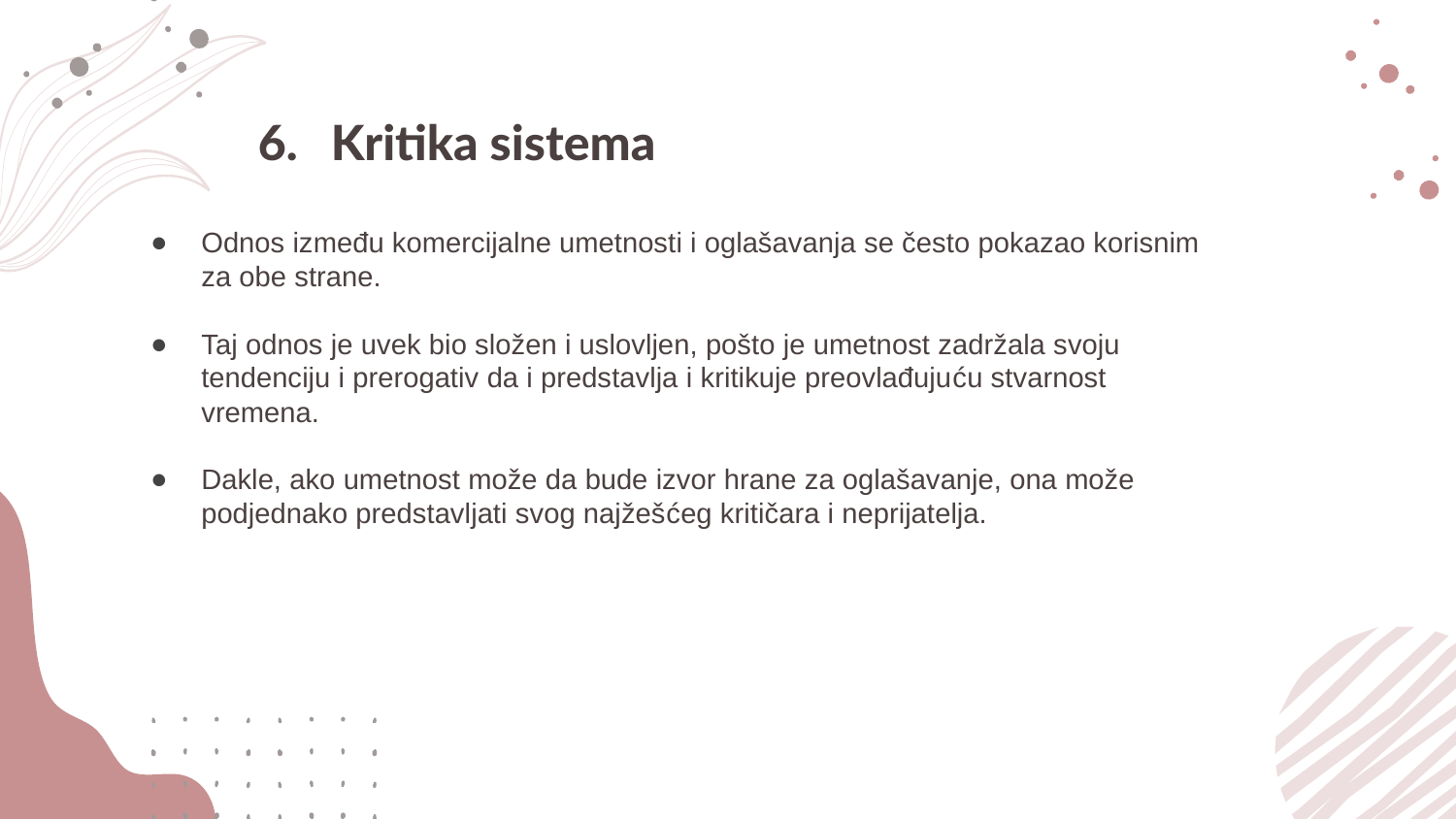

# Kritika sistema
Odnos između komercijalne umetnosti i oglašavanja se često pokazao korisnim za obe strane.

Taj odnos je uvek bio složen i uslovljen, pošto je umetnost zadržala svoju tendenciju i prerogativ da i predstavlja i kritikuje preovlađujuću stvarnost vremena.

Dakle, ako umetnost može da bude izvor hrane za oglašavanje, ona može podjednako predstavljati svog najžešćeg kritičara i neprijatelja.